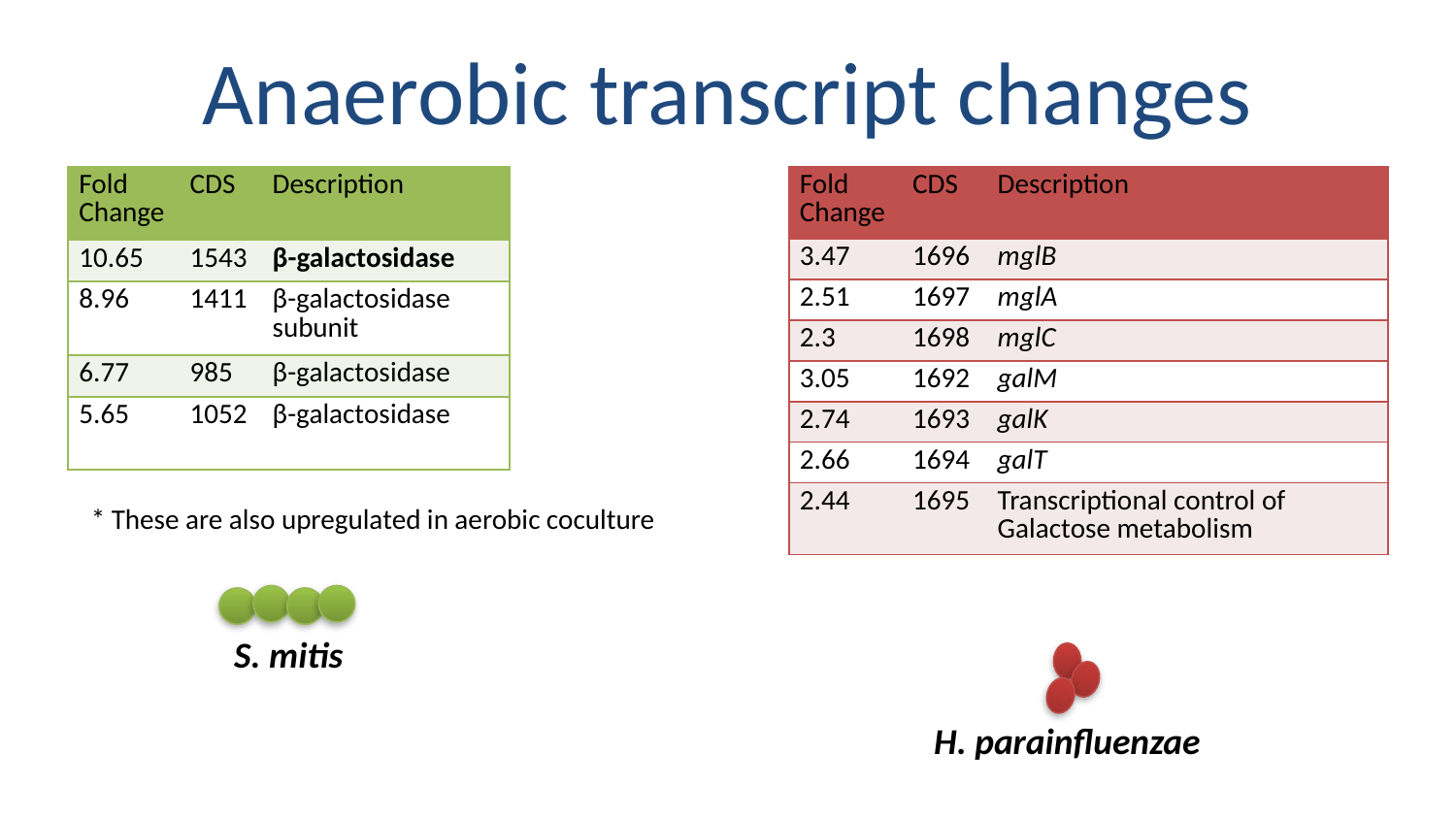

# Anaerobic transcript changes
| Fold Change | CDS | Description |
| --- | --- | --- |
| 3.47 | 1696 | mglB |
| 2.51 | 1697 | mglA |
| 2.3 | 1698 | mglC |
| 3.05 | 1692 | galM |
| 2.74 | 1693 | galK |
| 2.66 | 1694 | galT |
| 2.44 | 1695 | Transcriptional control of Galactose metabolism |
| Fold Change | CDS | Description |
| --- | --- | --- |
| 10.65 | 1543 | β-galactosidase |
| 8.96 | 1411 | β-galactosidase subunit |
| 6.77 | 985 | β-galactosidase |
| 5.65 | 1052 | β-galactosidase |
* These are also upregulated in aerobic coculture

S. mitis

H. parainfluenzae